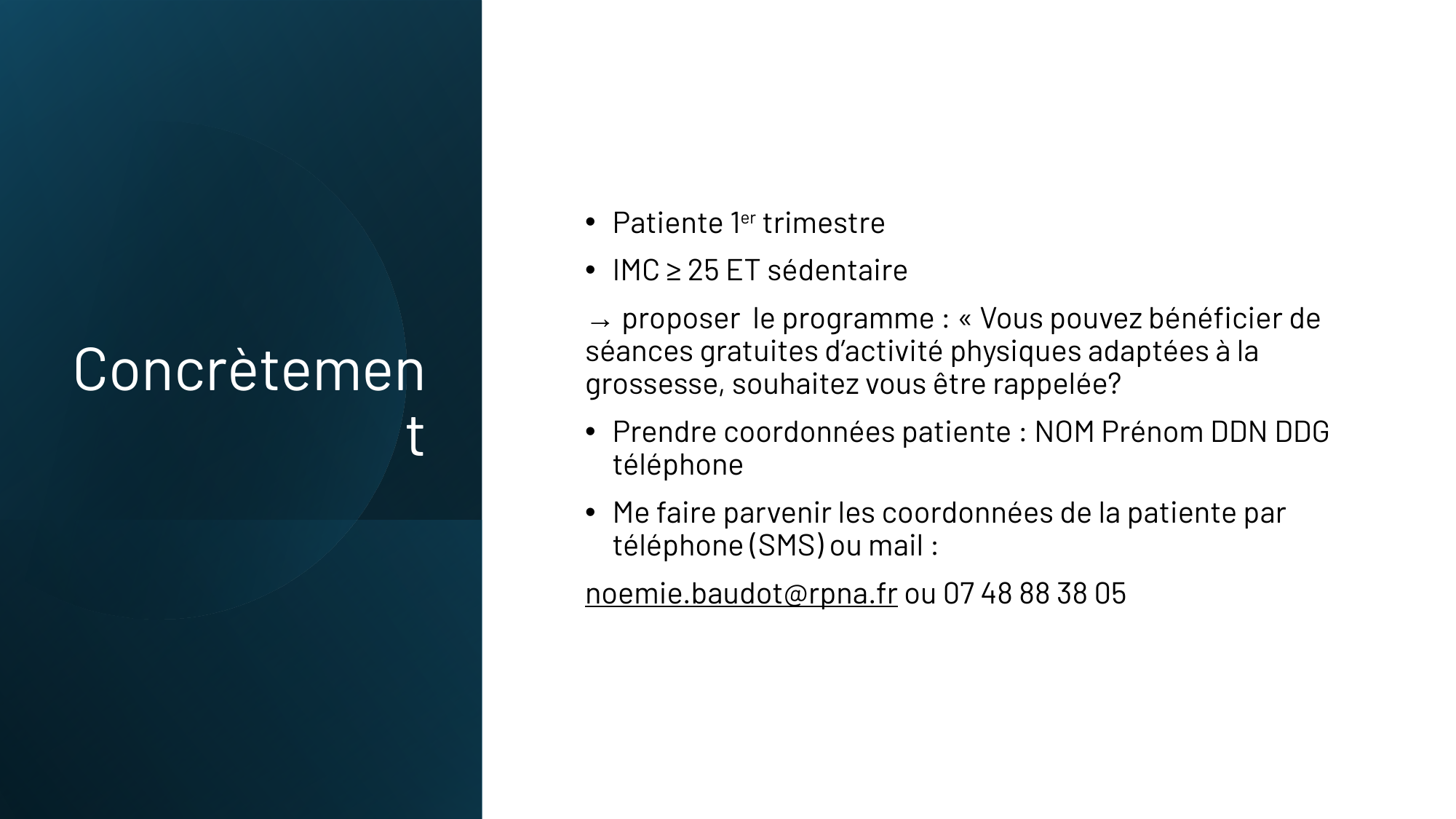

# Concrètement
Patiente 1er trimestre
IMC ≥ 25 ET sédentaire
→ proposer  le programme : « Vous pouvez bénéficier de séances gratuites d’activité physiques adaptées à la grossesse, souhaitez vous être rappelée?
Prendre coordonnées patiente : NOM Prénom DDN DDG téléphone
Me faire parvenir les coordonnées de la patiente par téléphone (SMS) ou mail :
noemie.baudot@rpna.fr ou 07 48 88 38 05